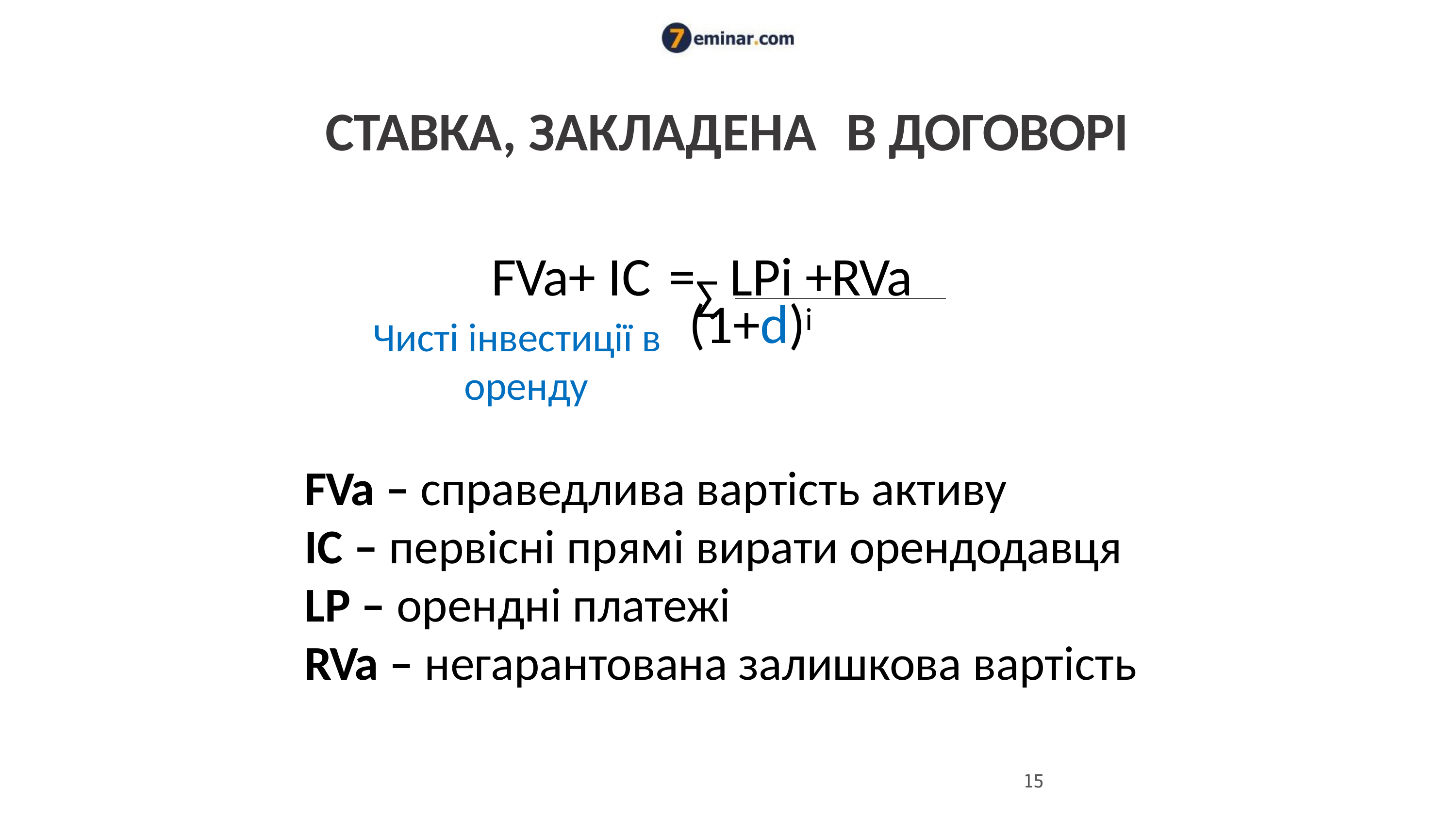

# СТАВКА, ЗАКЛАДЕНА	В ДОГОВОРІ
FVa+ IC	=∑ LPi +RVa
(1+d)i

Чисті інвестиції в  оренду
FVa – справедлива вартість активу
IC – первісні прямі вирати орендодавця
LP – орендні платежі
RVa – негарантована залишкова вартість
15